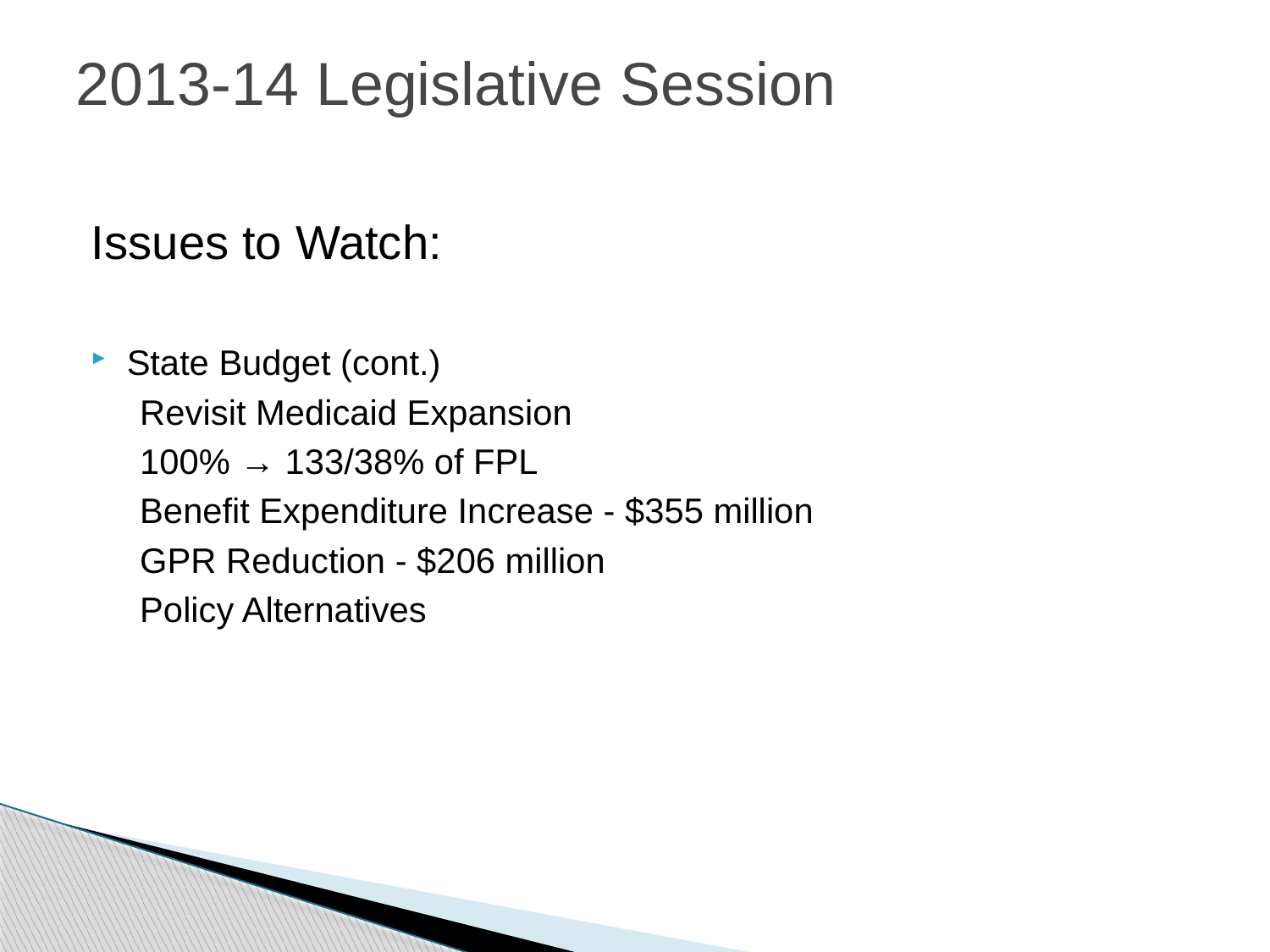

# 2013-14 Legislative Session
Issues to Watch:

State Budget (cont.)
     Revisit Medicaid Expansion
     100% → 133/38% of FPL
     Benefit Expenditure Increase - $355 million
     GPR Reduction - $206 million
     Policy Alternatives